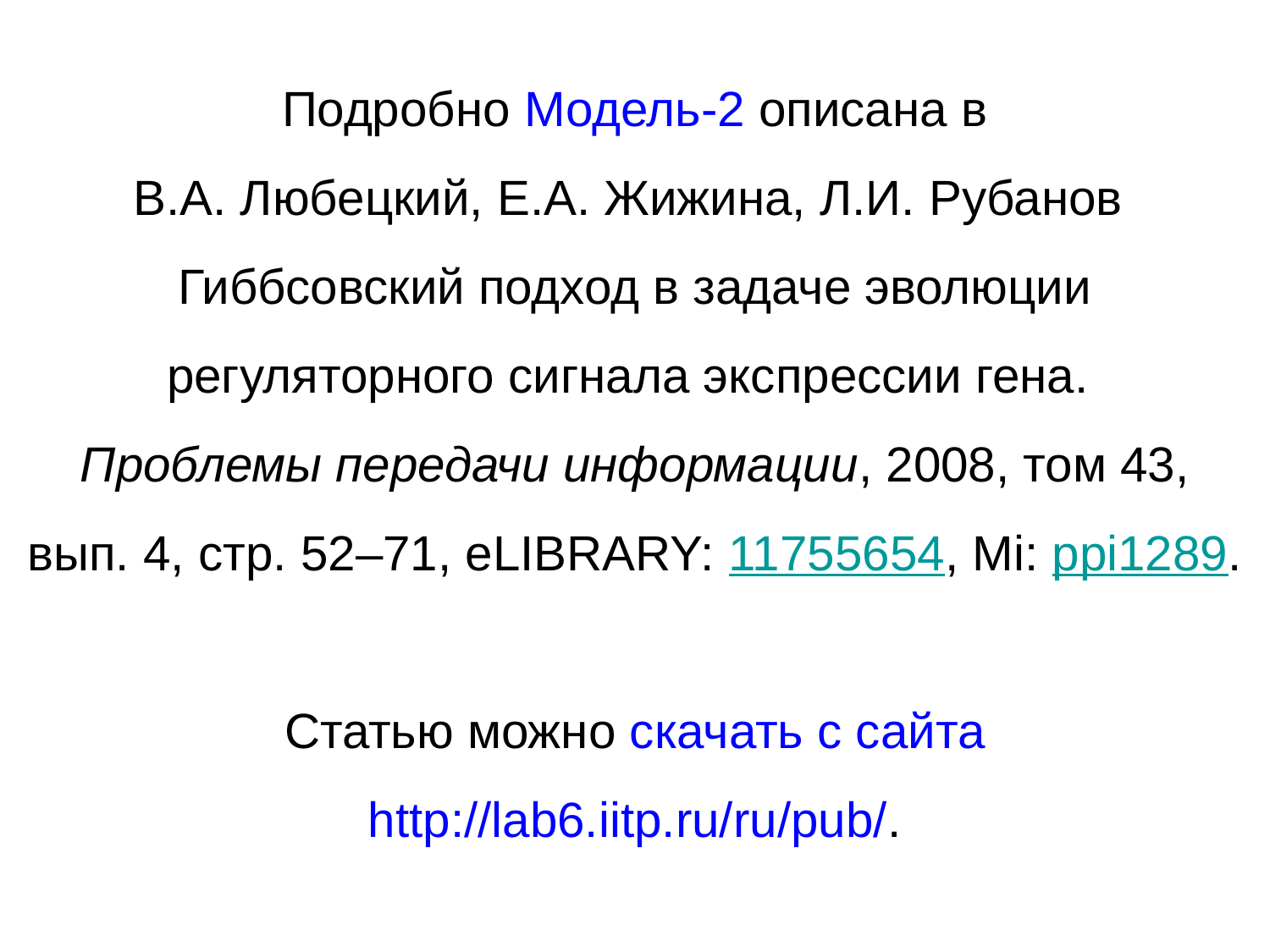

# Подробно Модель-2 описана в В.А. Любецкий, Е.А. Жижина, Л.И. Рубанов  Гиббсовский подход в задаче эволюции регуляторного сигнала экспрессии гена.  Проблемы передачи информации, 2008, том 43, вып. 4, стр. 52–71, eLIBRARY: 11755654, Mi: ppi1289. Статью можно скачать с сайта http://lab6.iitp.ru/ru/pub/.